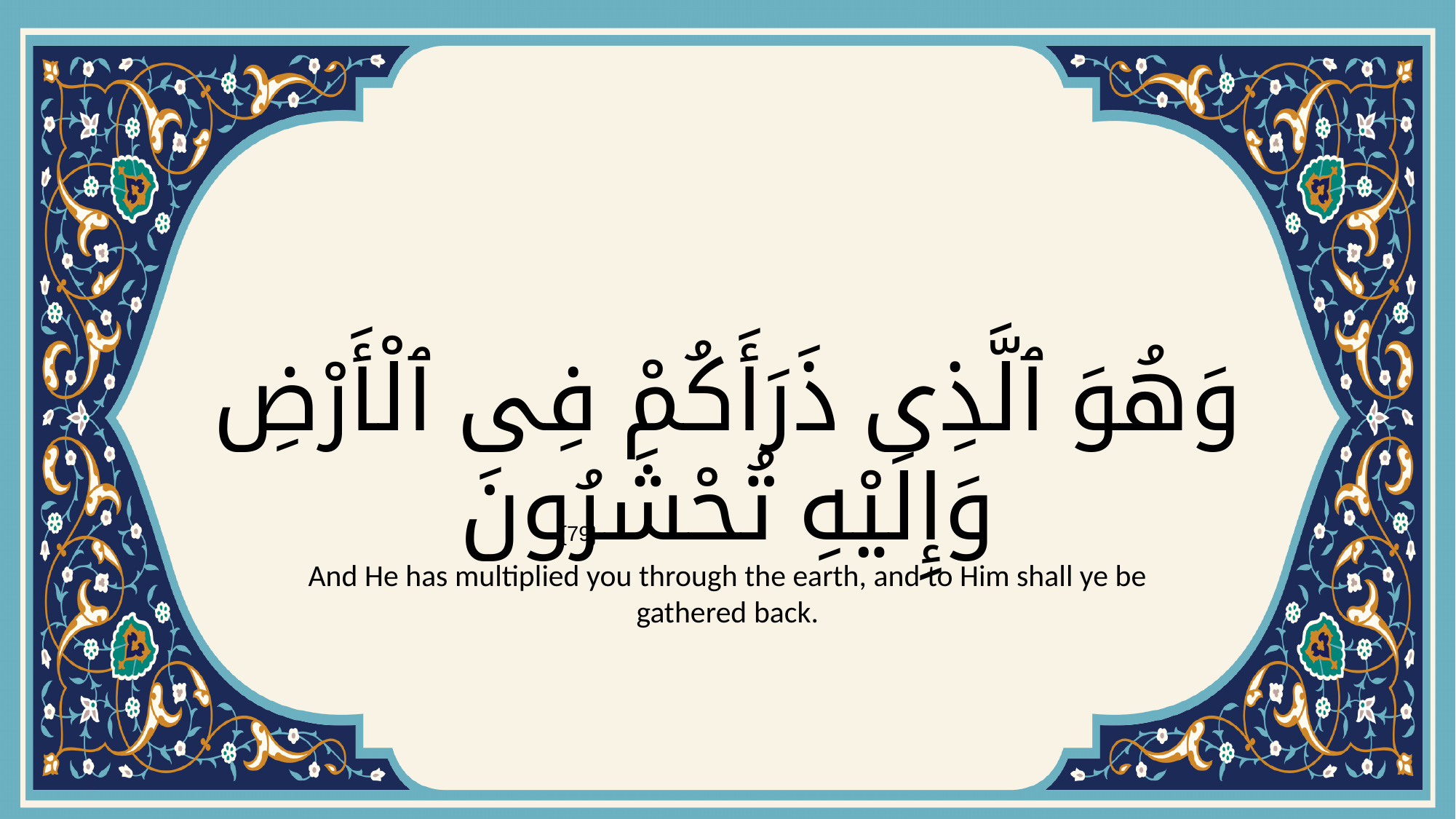

# وَهُوَ ٱلَّذِى ذَرَأَكُمْ فِى ٱلْأَرْضِ وَإِلَيْهِ تُحْشَرُونَ
{79}
And He has multiplied you through the earth, and to Him shall ye be gathered back.